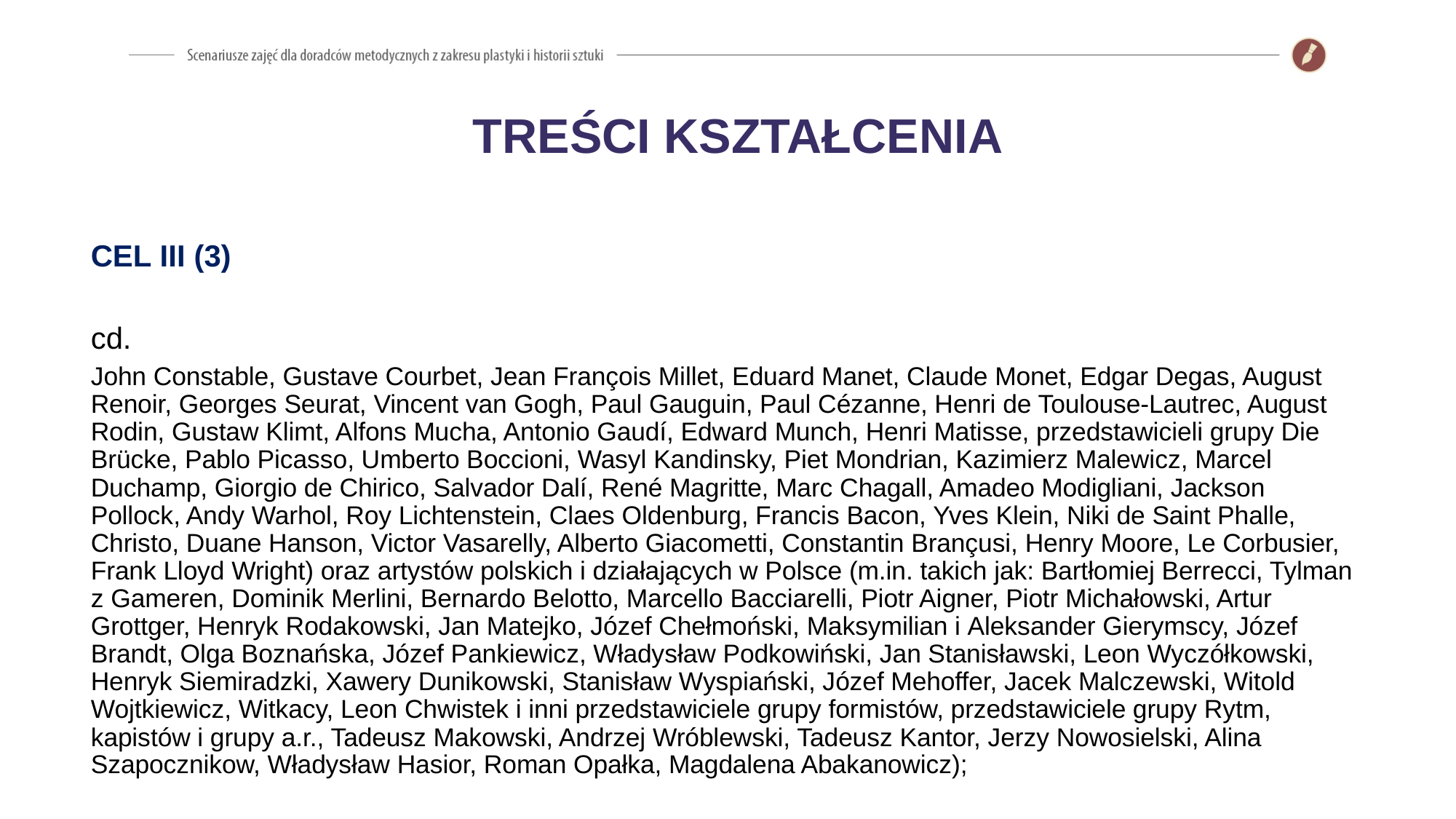

TREŚCI KSZTAŁCENIA
CEL III (3)

cd.
John Constable, Gustave Courbet, Jean François Millet, Eduard Manet, Claude Monet, Edgar Degas, August Renoir, Georges Seurat, Vincent van Gogh, Paul Gauguin, Paul Cézanne, Henri de Toulouse-Lautrec, August Rodin, Gustaw Klimt, Alfons Mucha, Antonio Gaudí, Edward Munch, Henri Matisse, przedstawicieli grupy Die Brücke, Pablo Picasso, Umberto Boccioni, Wasyl Kandinsky, Piet Mondrian, Kazimierz Malewicz, Marcel Duchamp, Giorgio de Chirico, Salvador Dalí, René Magritte, Marc Chagall, Amadeo Modigliani, Jackson Pollock, Andy Warhol, Roy Lichtenstein, Claes Oldenburg, Francis Bacon, Yves Klein, Niki de Saint Phalle, Christo, Duane Hanson, Victor Vasarelly, Alberto Giacometti, Constantin Brançusi, Henry Moore, Le Corbusier, Frank Lloyd Wright) oraz artystów polskich i działających w Polsce (m.in. takich jak: Bartłomiej Berrecci, Tylman z Gameren, Dominik Merlini, Bernardo Belotto, Marcello Bacciarelli, Piotr Aigner, Piotr Michałowski, Artur Grottger, Henryk Rodakowski, Jan Matejko, Józef Chełmoński, Maksymilian i Aleksander Gierymscy, Józef Brandt, Olga Boznańska, Józef Pankiewicz, Władysław Podkowiński, Jan Stanisławski, Leon Wyczółkowski, Henryk Siemiradzki, Xawery Dunikowski, Stanisław Wyspiański, Józef Mehoffer, Jacek Malczewski, Witold Wojtkiewicz, Witkacy, Leon Chwistek i inni przedstawiciele grupy formistów, przedstawiciele grupy Rytm, kapistów i grupy a.r., Tadeusz Makowski, Andrzej Wróblewski, Tadeusz Kantor, Jerzy Nowosielski, Alina Szapocznikow, Władysław Hasior, Roman Opałka, Magdalena Abakanowicz);